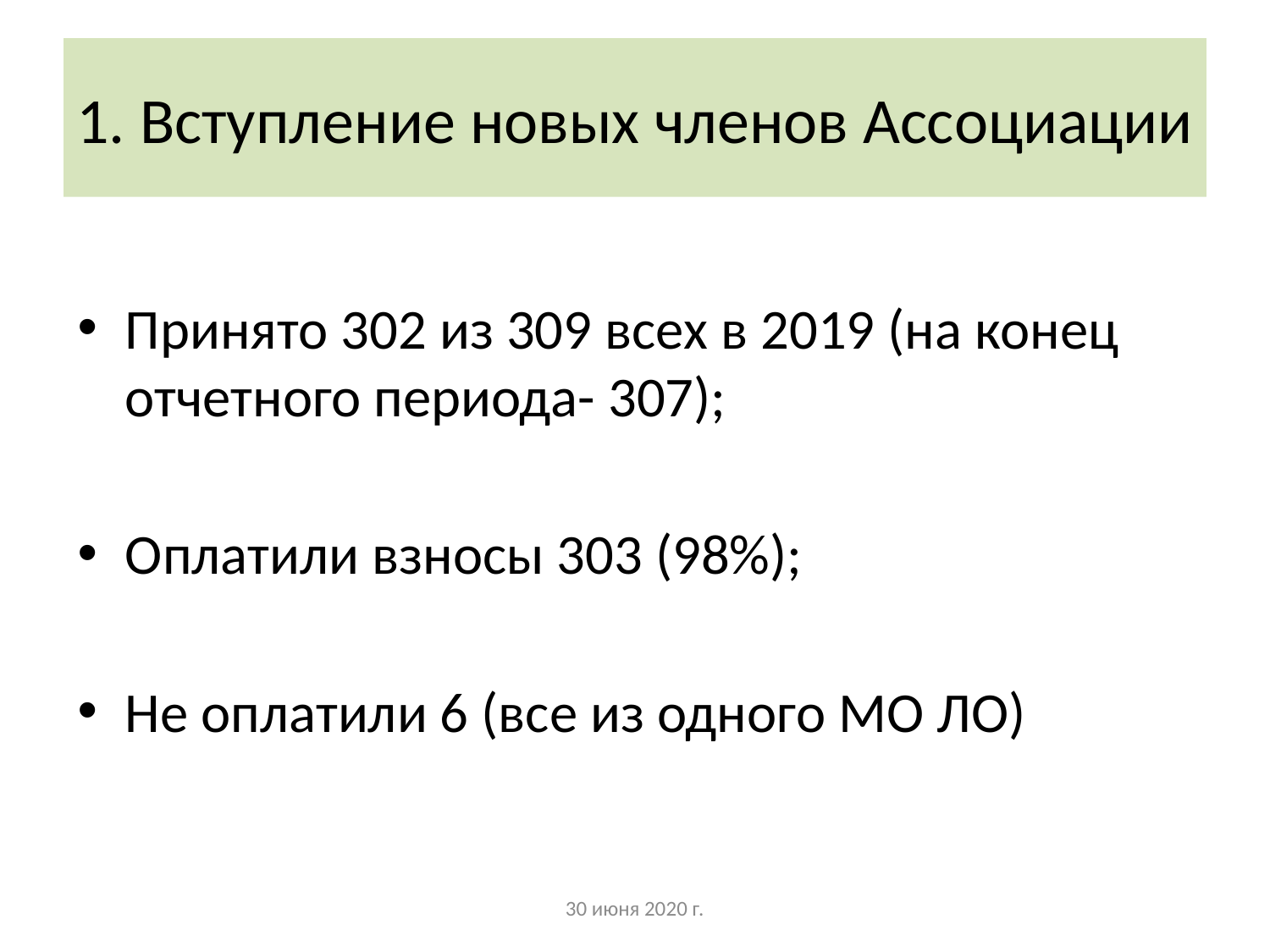

# 1. Вступление новых членов Ассоциации
Принято 302 из 309 всех в 2019 (на конец отчетного периода- 307);

Оплатили взносы 303 (98%);

Не оплатили 6 (все из одного МО ЛО)
30 июня 2020 г.